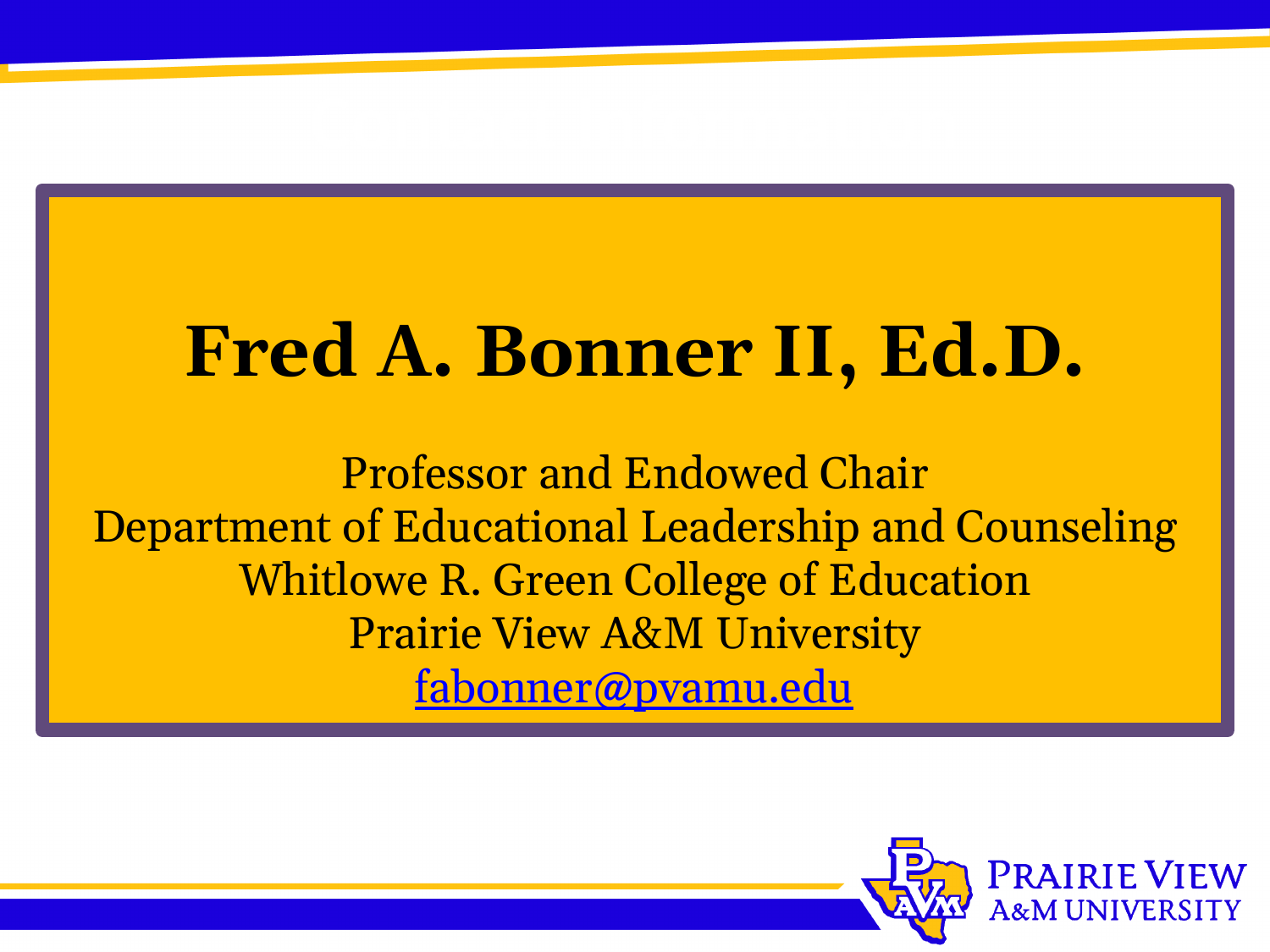

# Contact Information

Fred A. Bonner II, Ed.D.

Professor and Endowed Chair
Department of Educational Leadership and Counseling
Whitlowe R. Green College of Education
Prairie View A&M University
fabonner@pvamu.edu